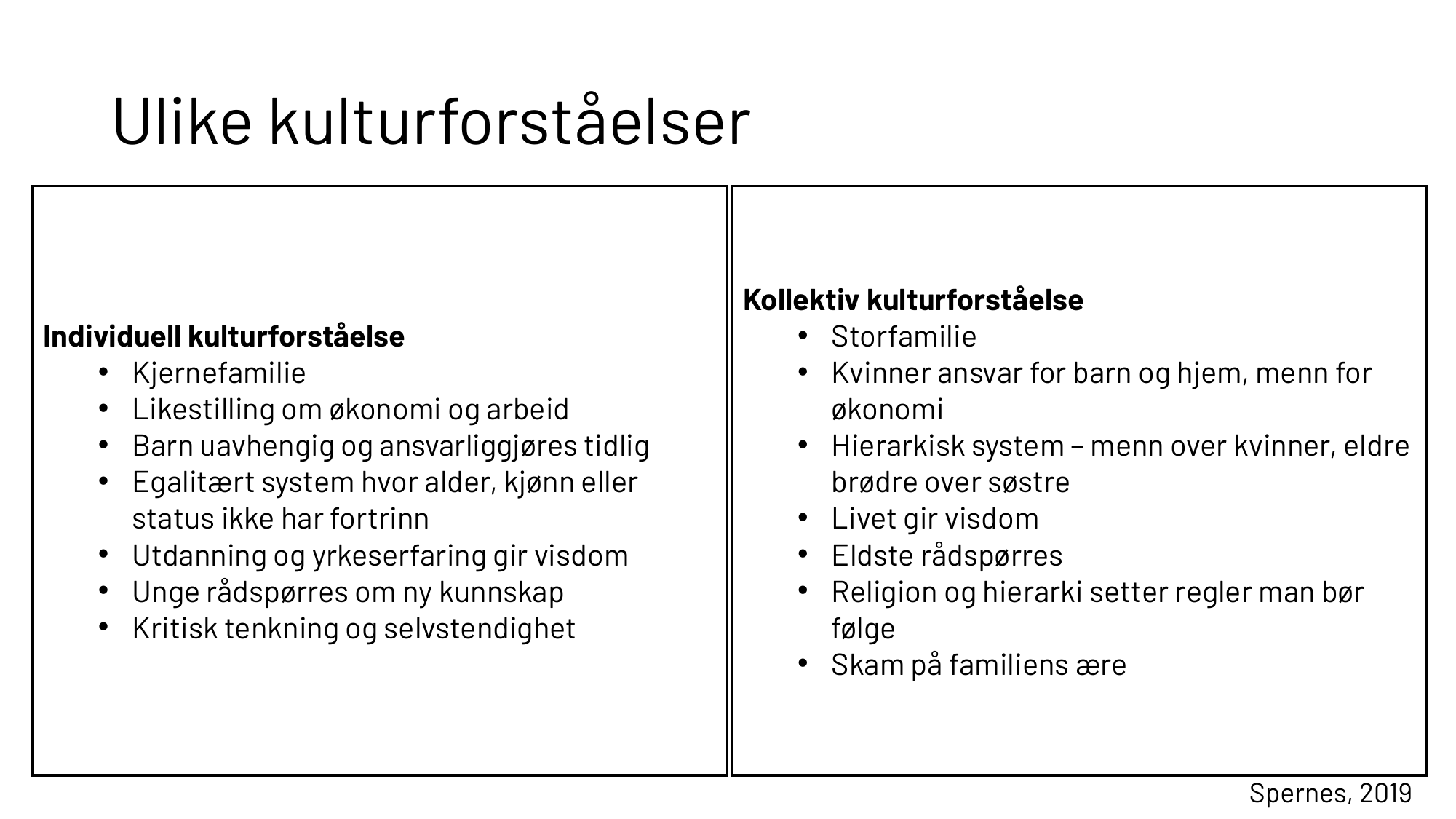

# Ulike kulturforståelser
Kollektiv kulturforståelse
Storfamilie
Kvinner ansvar for barn og hjem, menn for økonomi
Hierarkisk system – menn over kvinner, eldre brødre over søstre
Livet gir visdom
Eldste rådspørres
Religion og hierarki setter regler man bør følge
Skam på familiens ære
Individuell kulturforståelse
Kjernefamilie
Likestilling om økonomi og arbeid
Barn uavhengig og ansvarliggjøres tidlig
Egalitært system hvor alder, kjønn eller status ikke har fortrinn
Utdanning og yrkeserfaring gir visdom
Unge rådspørres om ny kunnskap
Kritisk tenkning og selvstendighet
Spernes, 2019